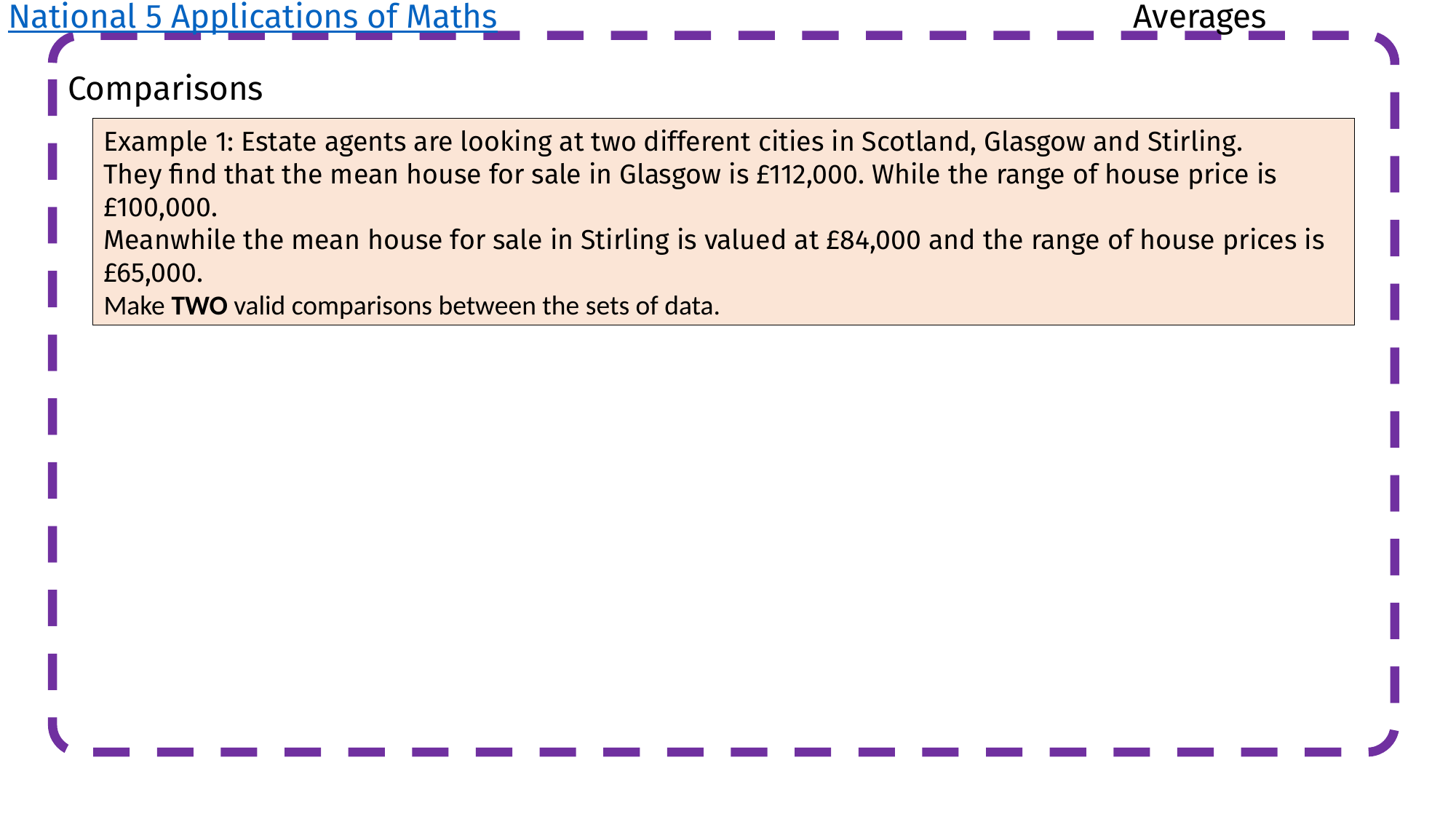

National 5 Applications of Maths
Averages

Comparisons
Example 1: Estate agents are looking at two different cities in Scotland, Glasgow and Stirling.
They find that the mean house for sale in Glasgow is £112,000. While the range of house price is £100,000.
Meanwhile the mean house for sale in Stirling is valued at £84,000 and the range of house prices is £65,000.
Make TWO valid comparisons between the sets of data.